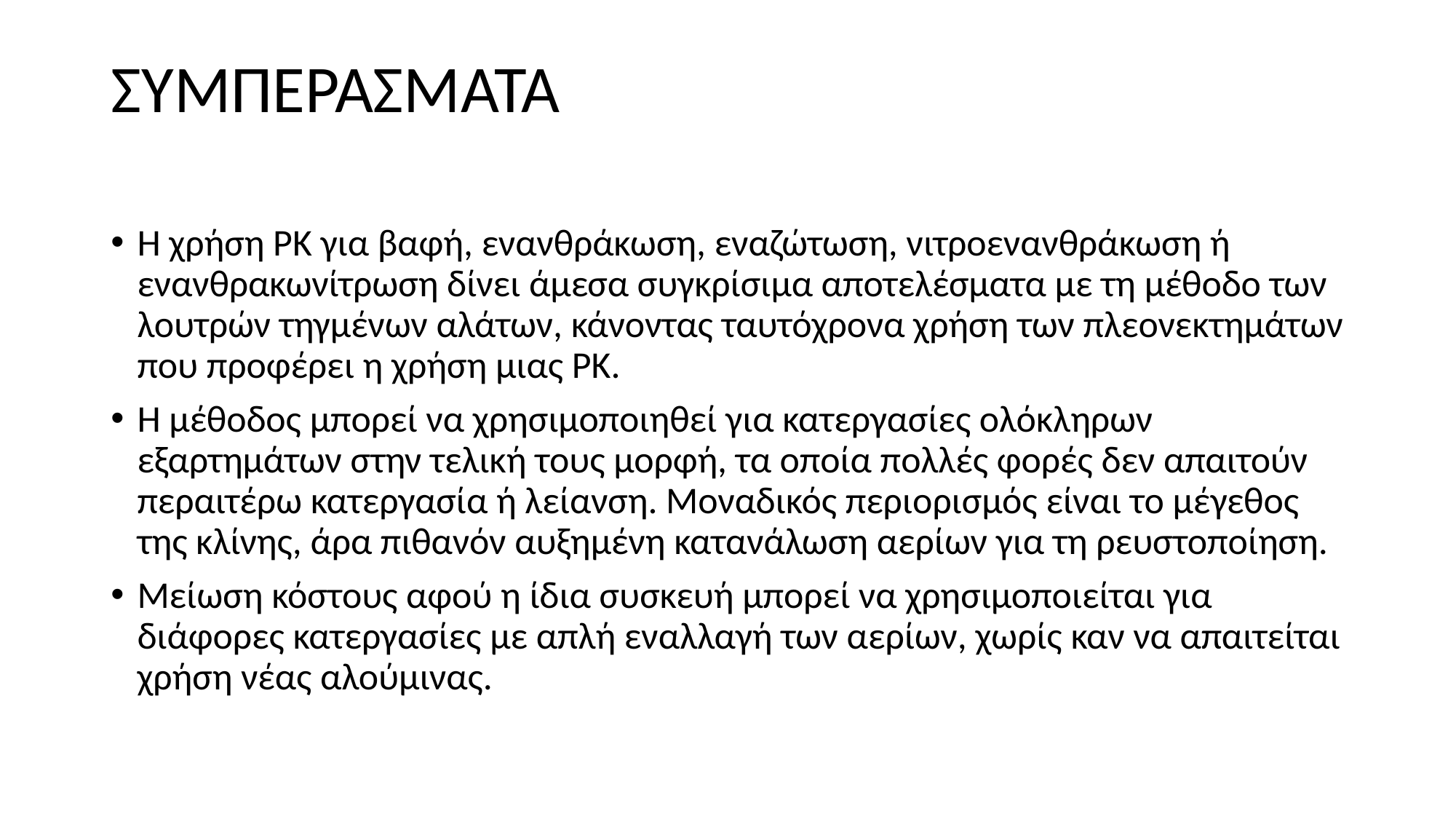

# ΣΥΜΠΕΡΑΣΜΑΤΑ
Η χρήση ΡΚ για βαφή, ενανθράκωση, εναζώτωση, νιτροενανθράκωση ή ενανθρακωνίτρωση δίνει άμεσα συγκρίσιμα αποτελέσματα με τη μέθοδο των λουτρών τηγμένων αλάτων, κάνοντας ταυτόχρονα χρήση των πλεονεκτημάτων που προφέρει η χρήση μιας ΡΚ.
Η μέθοδος μπορεί να χρησιμοποιηθεί για κατεργασίες ολόκληρων εξαρτημάτων στην τελική τους μορφή, τα οποία πολλές φορές δεν απαιτούν περαιτέρω κατεργασία ή λείανση. Μοναδικός περιορισμός είναι το μέγεθος της κλίνης, άρα πιθανόν αυξημένη κατανάλωση αερίων για τη ρευστοποίηση.
Μείωση κόστους αφού η ίδια συσκευή μπορεί να χρησιμοποιείται για διάφορες κατεργασίες με απλή εναλλαγή των αερίων, χωρίς καν να απαιτείται χρήση νέας αλούμινας.